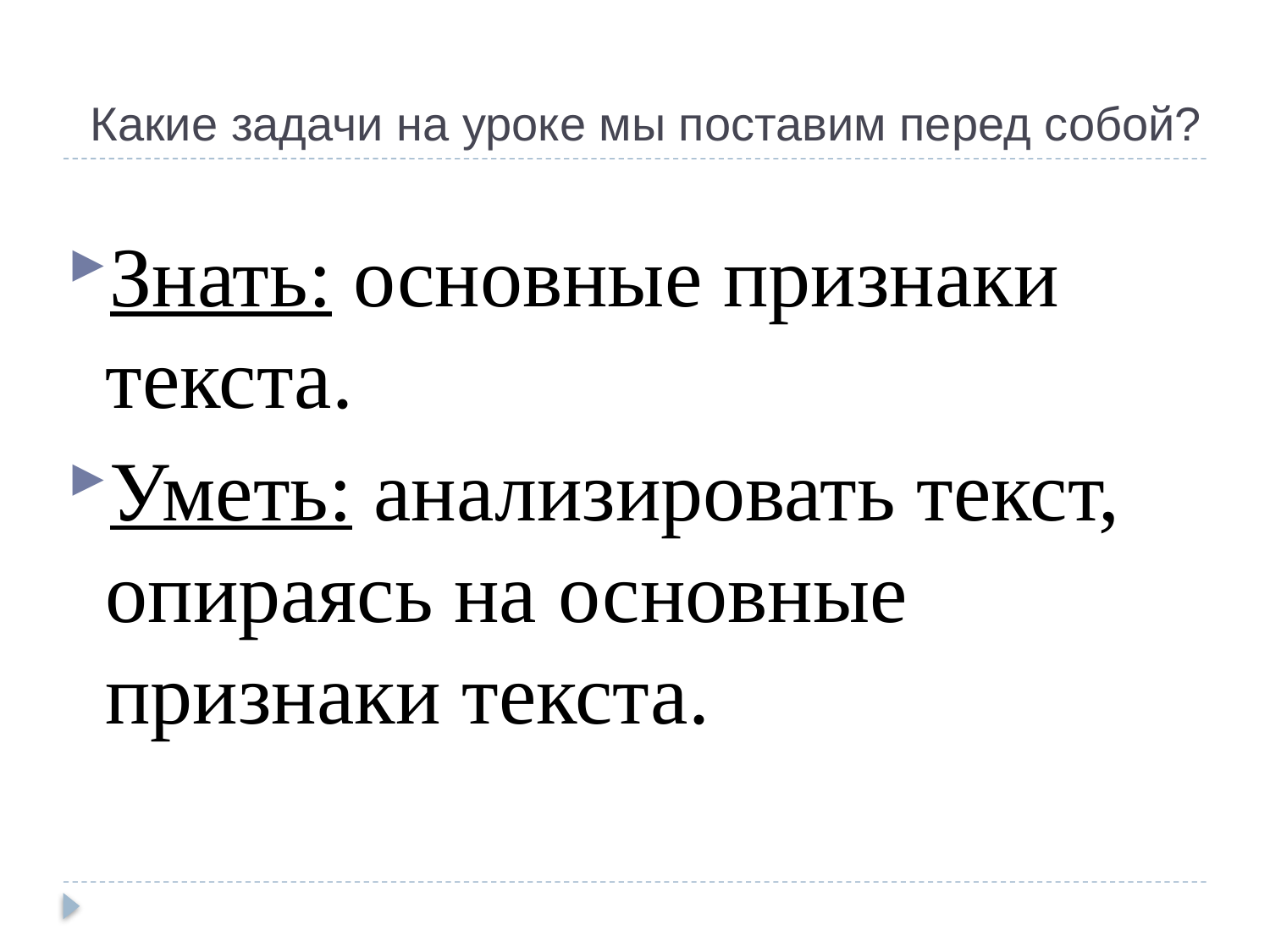

# Какие задачи на уроке мы поставим перед собой?
Знать: основные признаки текста.
Уметь: анализировать текст, опираясь на основные признаки текста.